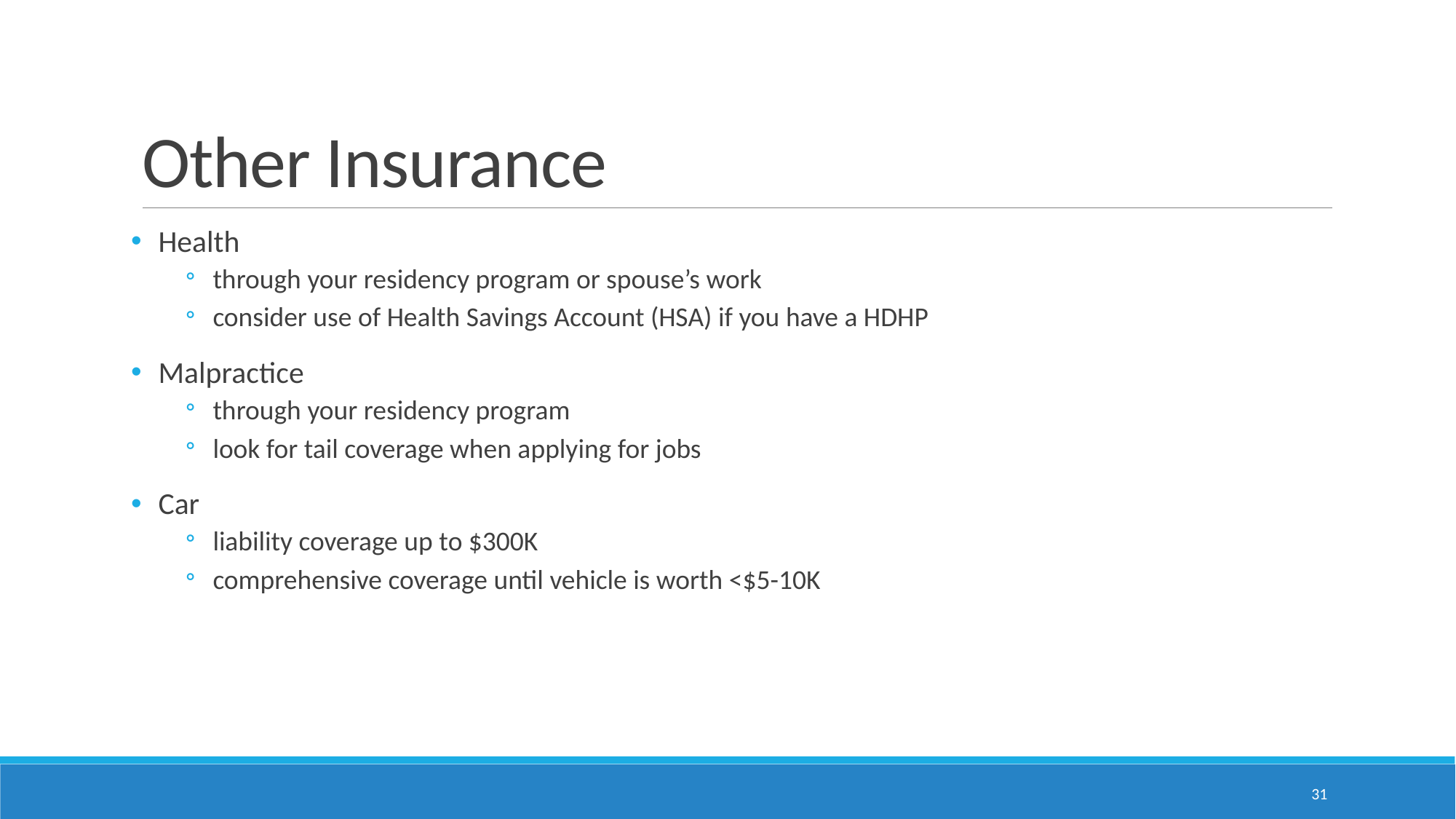

# Other Insurance
Health
through your residency program or spouse’s work
consider use of Health Savings Account (HSA) if you have a HDHP
Malpractice
through your residency program
look for tail coverage when applying for jobs
Car
liability coverage up to $300K
comprehensive coverage until vehicle is worth <$5-10K
31